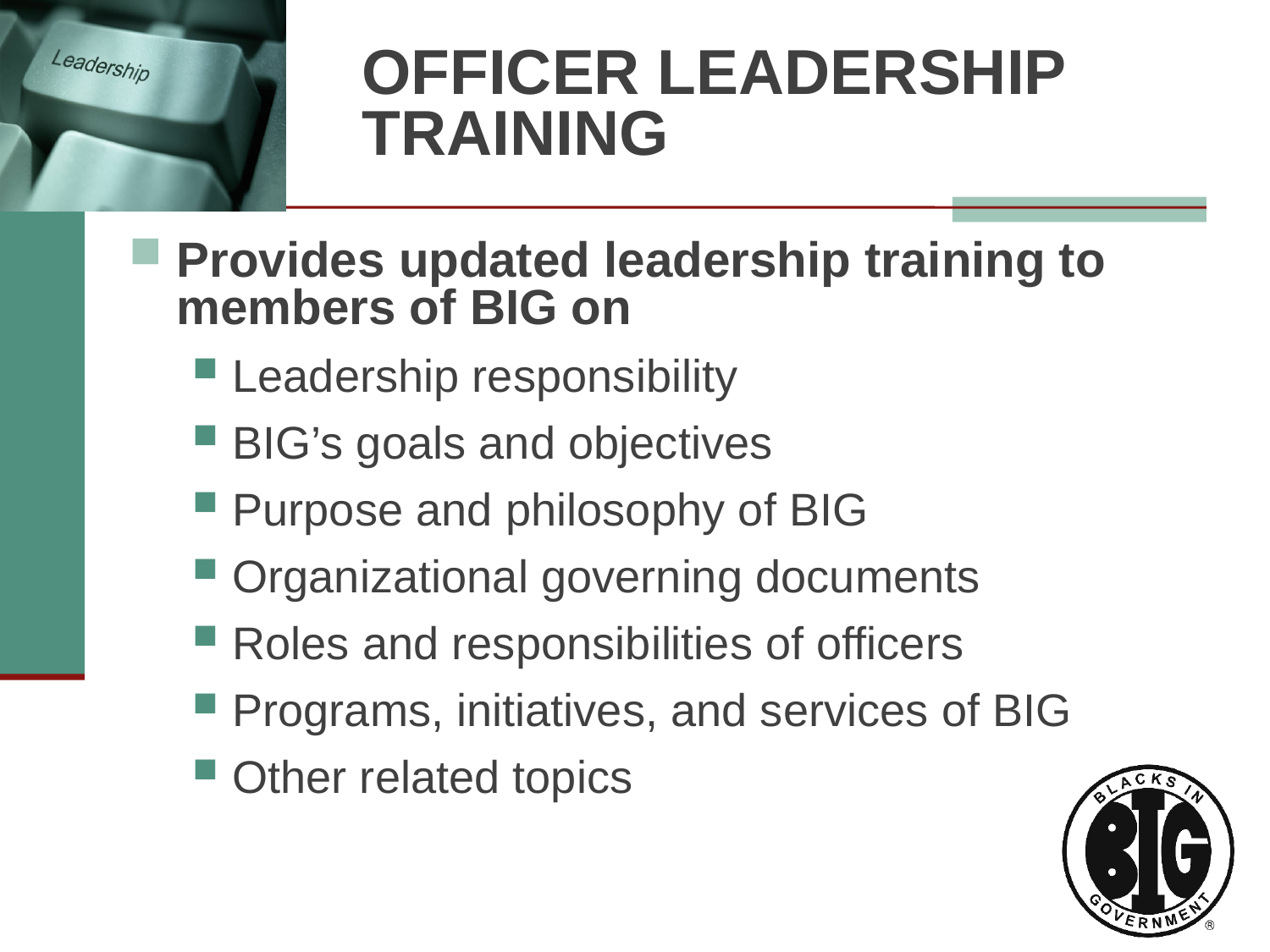

# OFFICER LEADERSHIP TRAINING
Provides updated leadership training to members of BIG on
Leadership responsibility
BIG’s goals and objectives
Purpose and philosophy of BIG
Organizational governing documents
Roles and responsibilities of officers
Programs, initiatives, and services of BIG
Other related topics